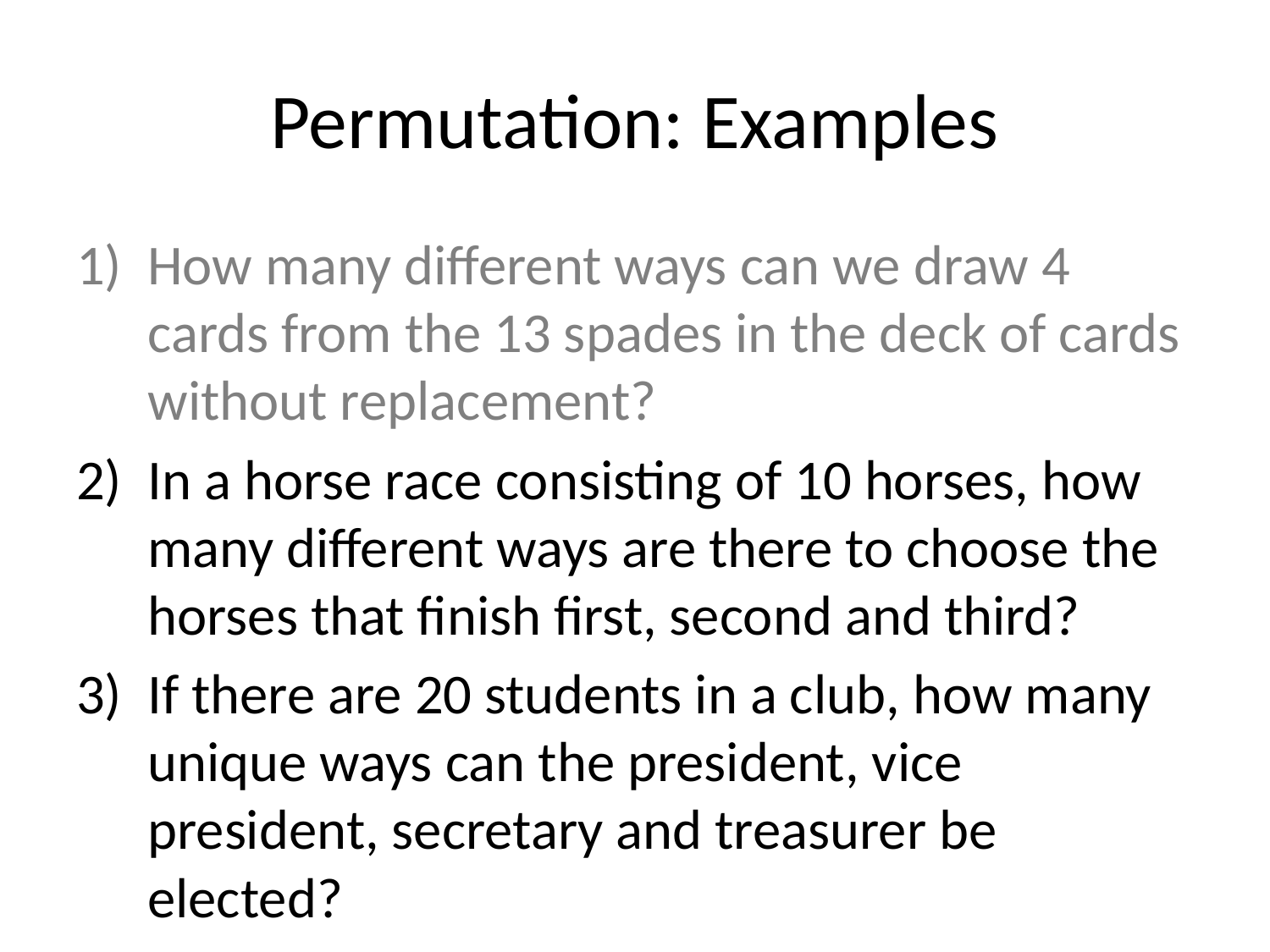

# Permutation: Examples
How many different ways can we draw 4 cards from the 13 spades in the deck of cards without replacement?
In a horse race consisting of 10 horses, how many different ways are there to choose the horses that finish first, second and third?
If there are 20 students in a club, how many unique ways can the president, vice president, secretary and treasurer be elected?